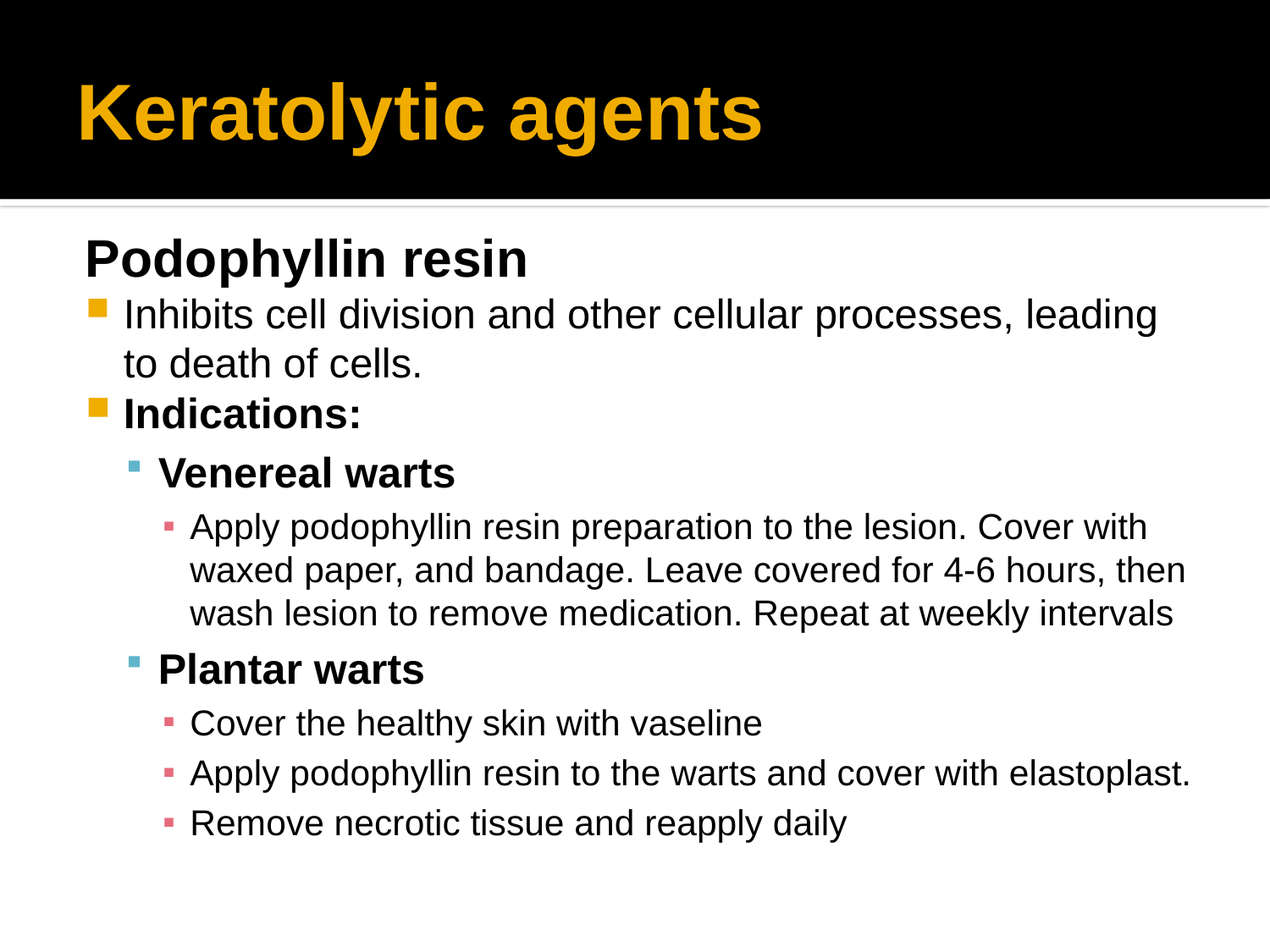

# Keratolytic agents
Podophyllin resin
Inhibits cell division and other cellular processes, leading to death of cells.
Indications:
Venereal warts
Apply podophyllin resin preparation to the lesion. Cover with waxed paper, and bandage. Leave covered for 4-6 hours, then wash lesion to remove medication. Repeat at weekly intervals
Plantar warts
Cover the healthy skin with vaseline
Apply podophyllin resin to the warts and cover with elastoplast.
Remove necrotic tissue and reapply daily